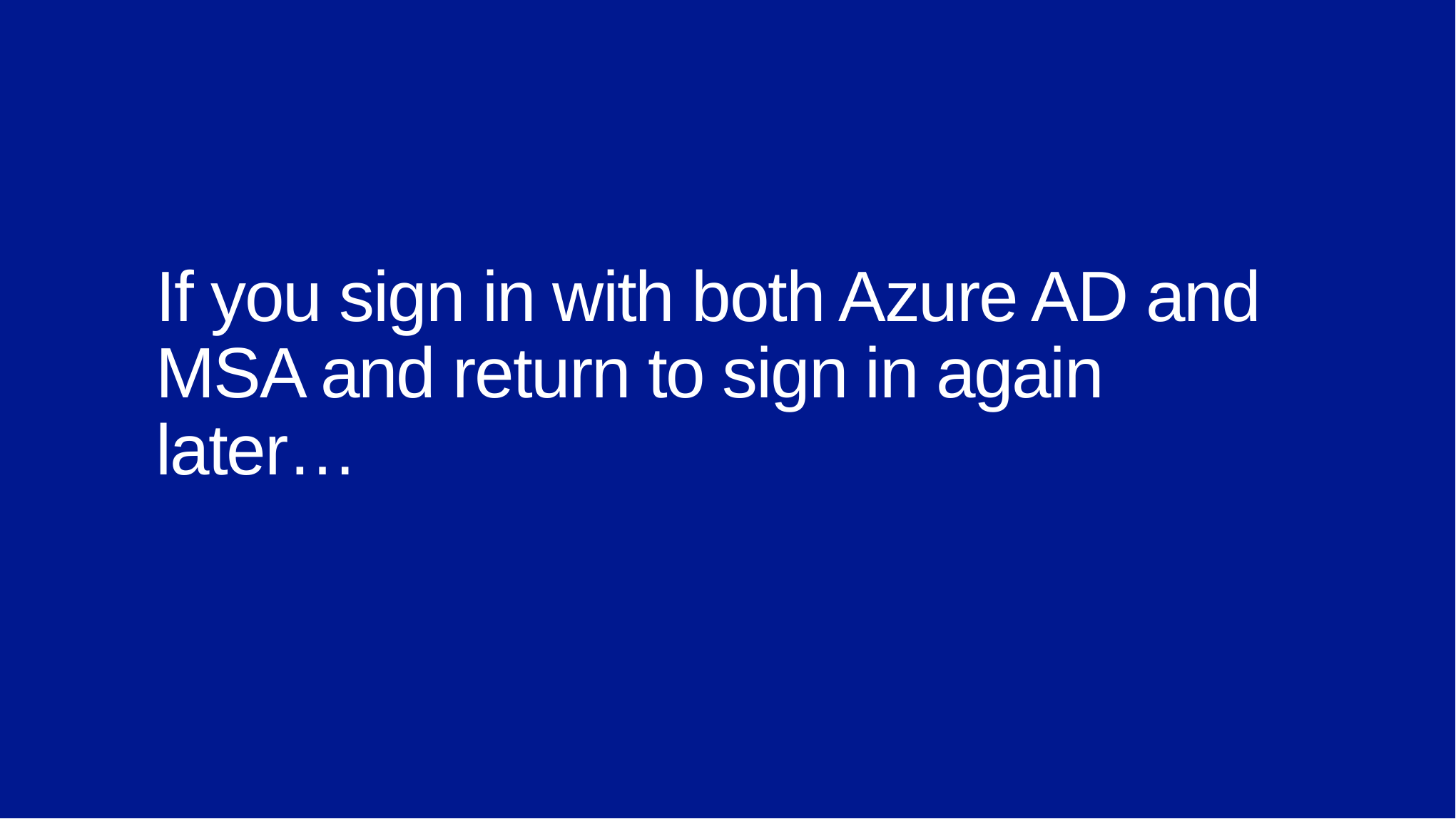

# If you sign in with both Azure AD and MSA and return to sign in again later…